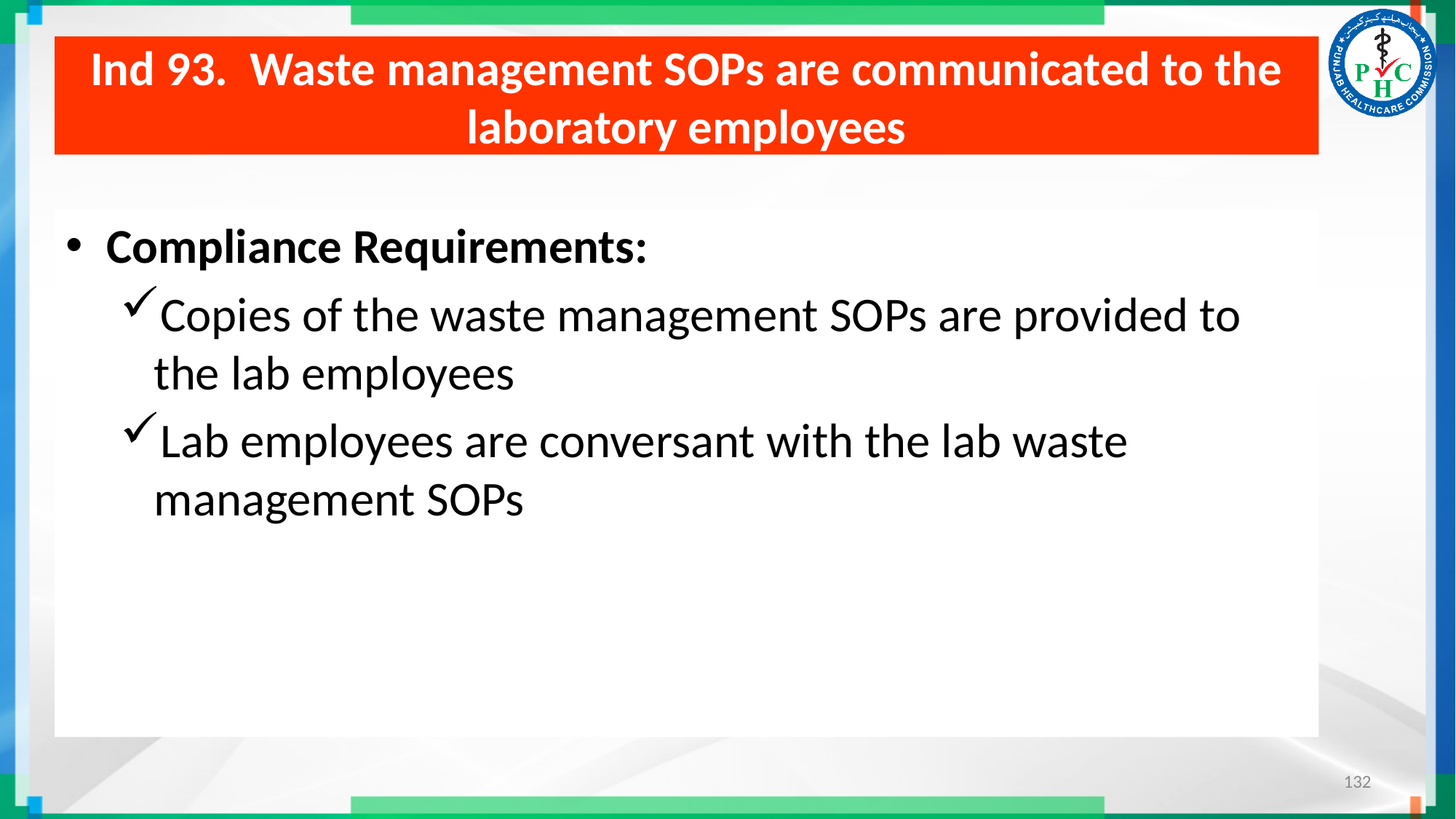

# Ind 93.  Waste management SOPs are communicated to the laboratory employees
Compliance Requirements:
Copies of the waste management SOPs are provided to the lab employees
Lab employees are conversant with the lab waste management SOPs
132